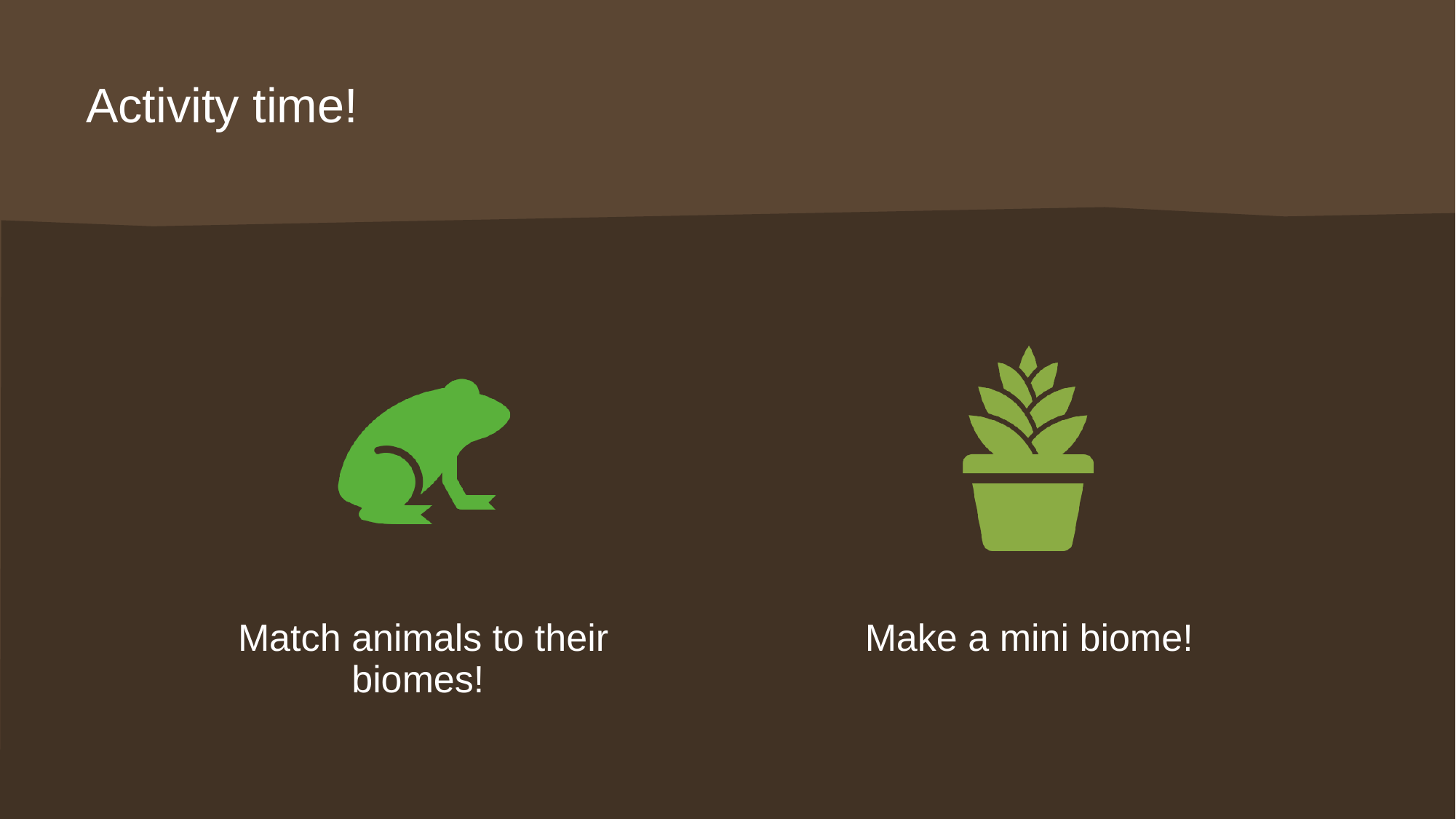

# Activity time!

Match animals to their biomes!
 Make a mini biome!